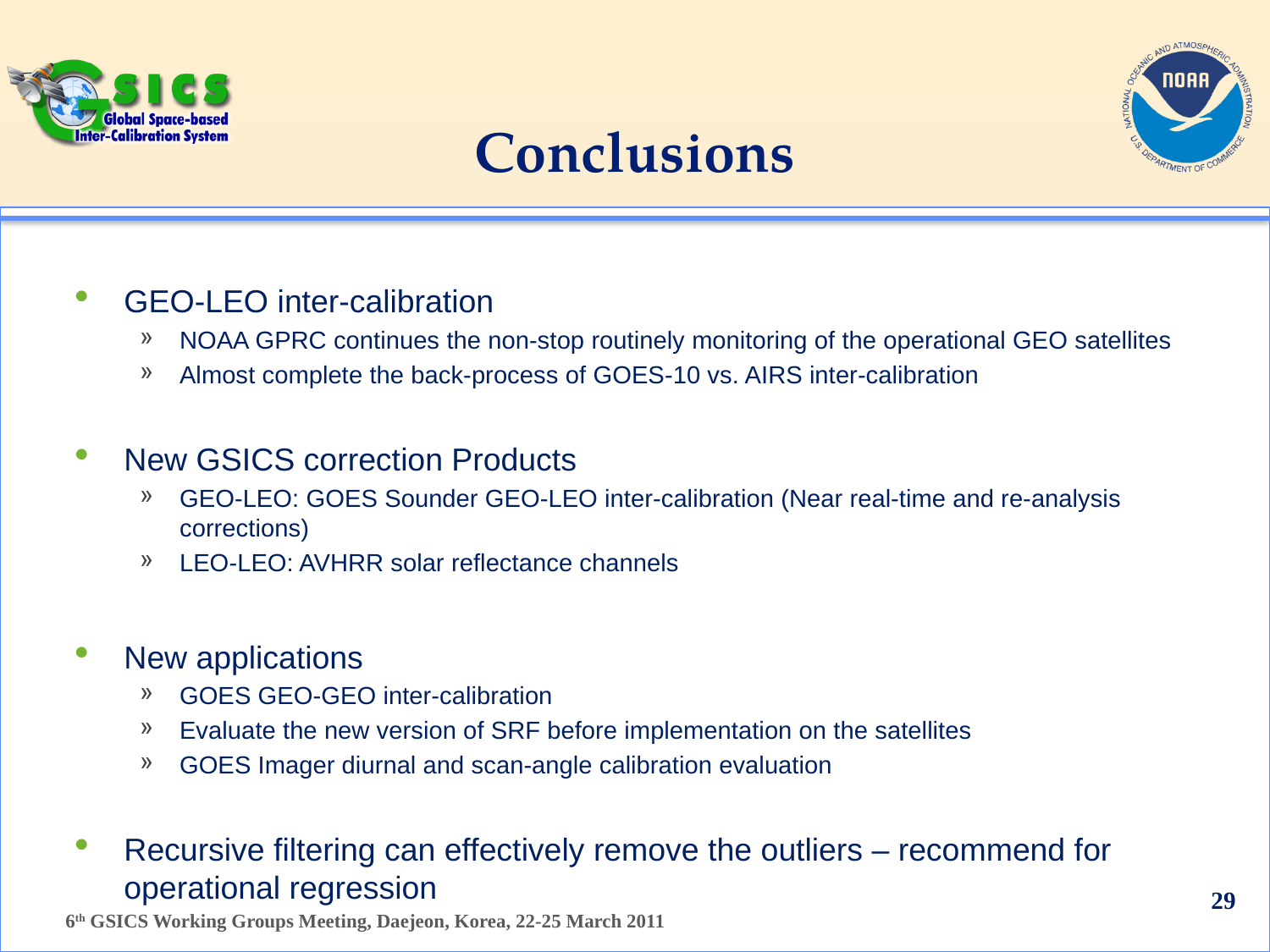

# Conclusions
GEO-LEO inter-calibration
NOAA GPRC continues the non-stop routinely monitoring of the operational GEO satellites
Almost complete the back-process of GOES-10 vs. AIRS inter-calibration

New GSICS correction Products
GEO-LEO: GOES Sounder GEO-LEO inter-calibration (Near real-time and re-analysis corrections)
LEO-LEO: AVHRR solar reflectance channels

New applications
GOES GEO-GEO inter-calibration
Evaluate the new version of SRF before implementation on the satellites
GOES Imager diurnal and scan-angle calibration evaluation

Recursive filtering can effectively remove the outliers – recommend for operational regression

29